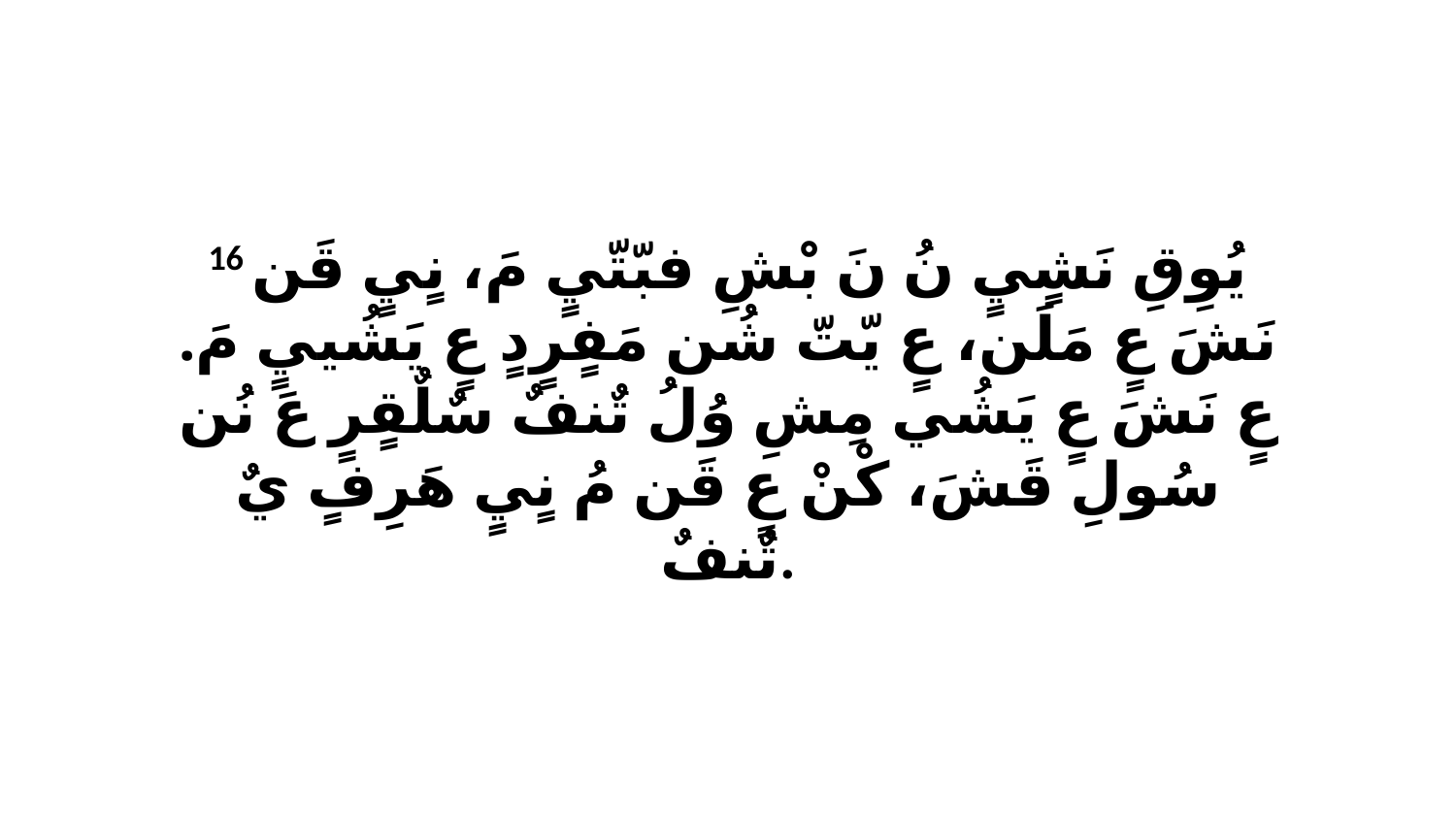

16 يُوِقِ نَشٍيٍ نُ نَ بْشِ فبّتّيٍ مَ، نٍيٍ قَن نَشَ عٍ مَلَن، عٍ يّتّ شُن مَفٍرٍدٍ عٍ يَشُييٍ مَ. عٍ نَشَ عٍ يَشُي مِشِ وُلُ تٌنفٌ سٌلٌقٍرٍ عَ نُن سُولِ قَشَ، كْنْ عٍ قَن مُ نٍيٍ هَرِفٍ يٌ تٌنفٌ.